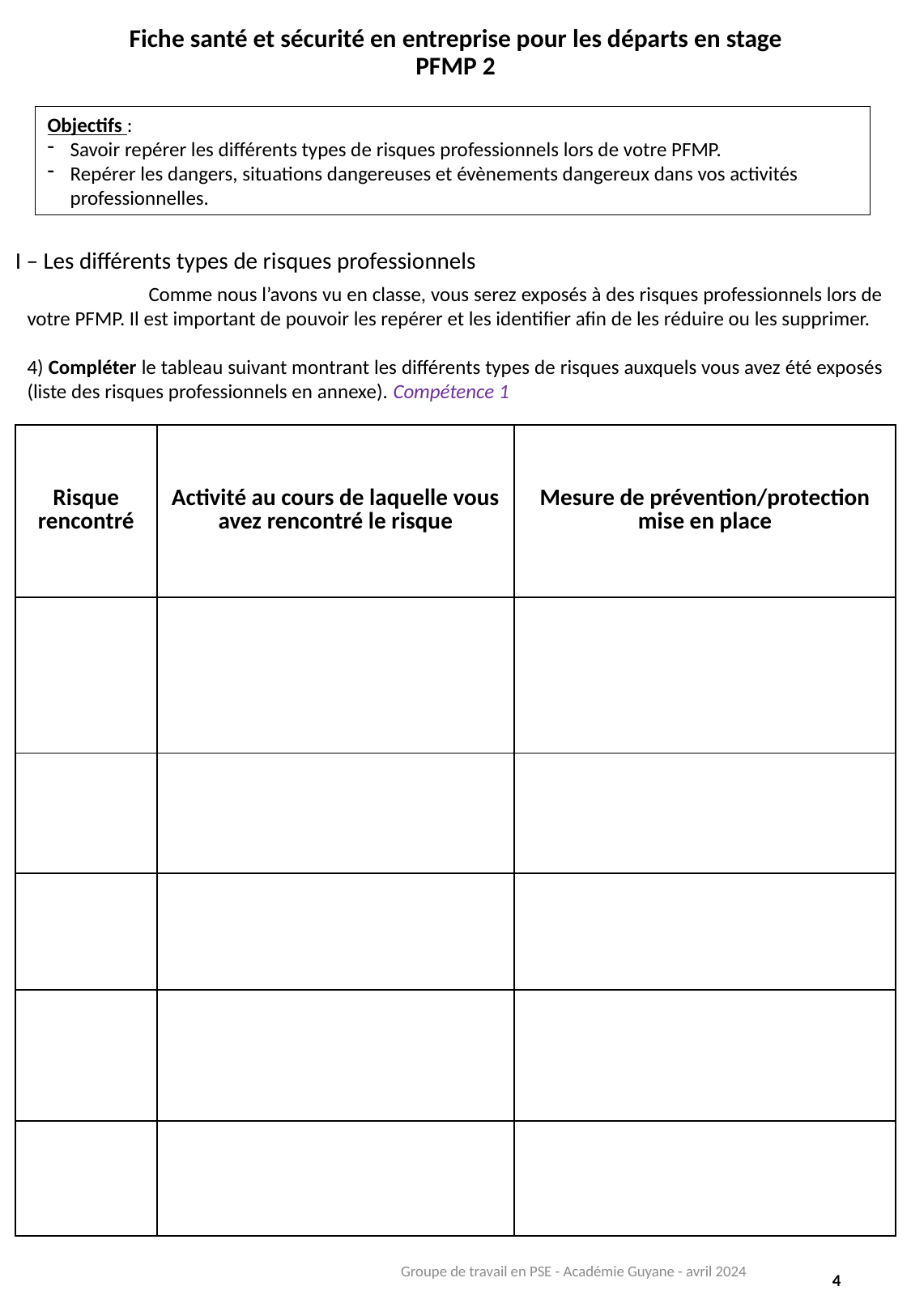

# Fiche santé et sécurité en entreprise pour les départs en stage PFMP 2
Objectifs :
Savoir repérer les différents types de risques professionnels lors de votre PFMP.
Repérer les dangers, situations dangereuses et évènements dangereux dans vos activités professionnelles.
I – Les différents types de risques professionnels
	Comme nous l’avons vu en classe, vous serez exposés à des risques professionnels lors de votre PFMP. Il est important de pouvoir les repérer et les identifier afin de les réduire ou les supprimer.

4) Compléter le tableau suivant montrant les différents types de risques auxquels vous avez été exposés (liste des risques professionnels en annexe). Compétence 1
| Risque rencontré | Activité au cours de laquelle vous avez rencontré le risque | Mesure de prévention/protection mise en place |
| --- | --- | --- |
|  |  |  |
|  |  |  |
|  |  |  |
|  |  |  |
|  |  |  |
Groupe de travail en PSE - Académie Guyane - avril 2024
4